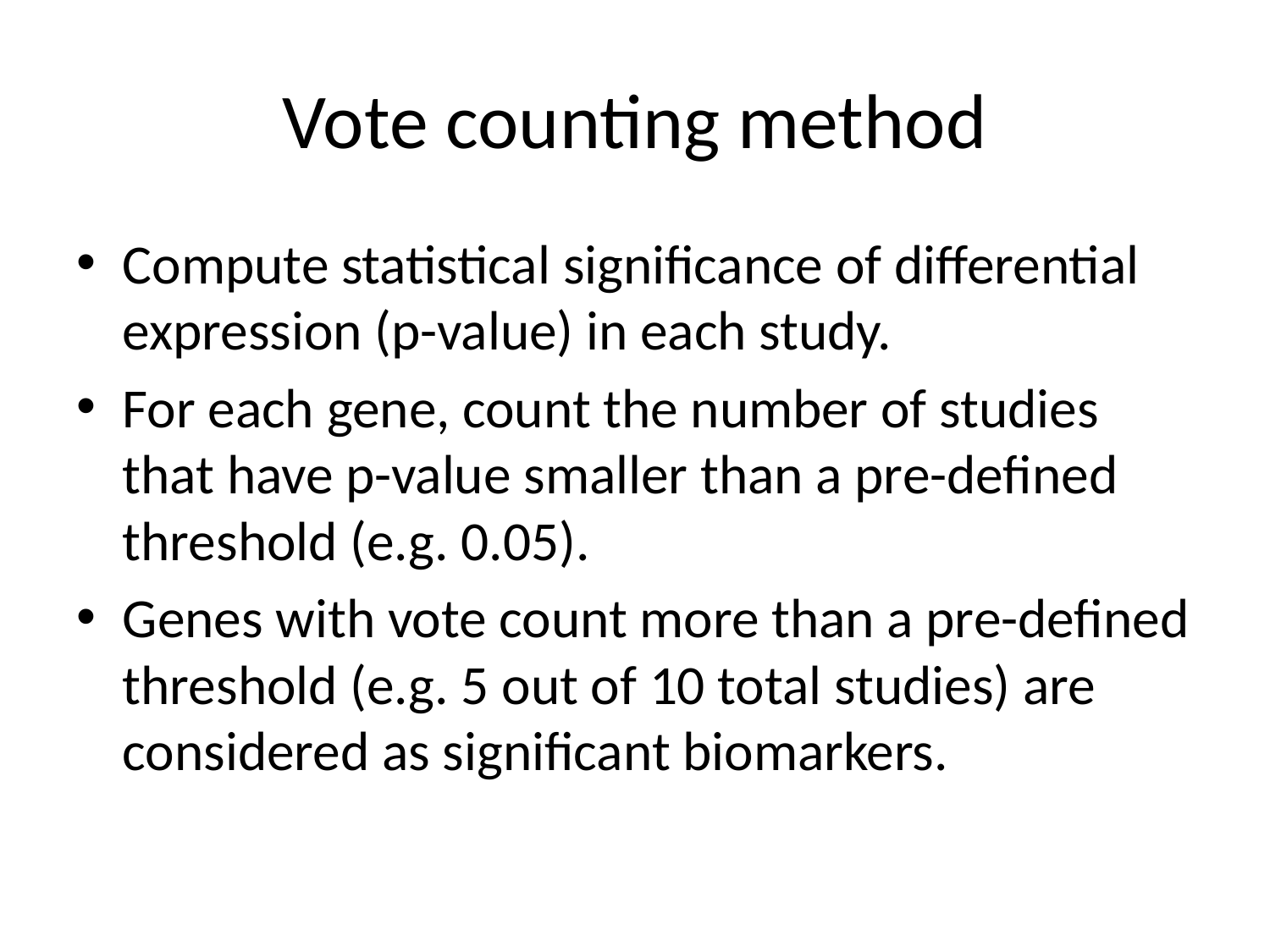

# Vote counting method
Compute statistical significance of differential expression (p-value) in each study.
For each gene, count the number of studies that have p-value smaller than a pre-defined threshold (e.g. 0.05).
Genes with vote count more than a pre-defined threshold (e.g. 5 out of 10 total studies) are considered as significant biomarkers.